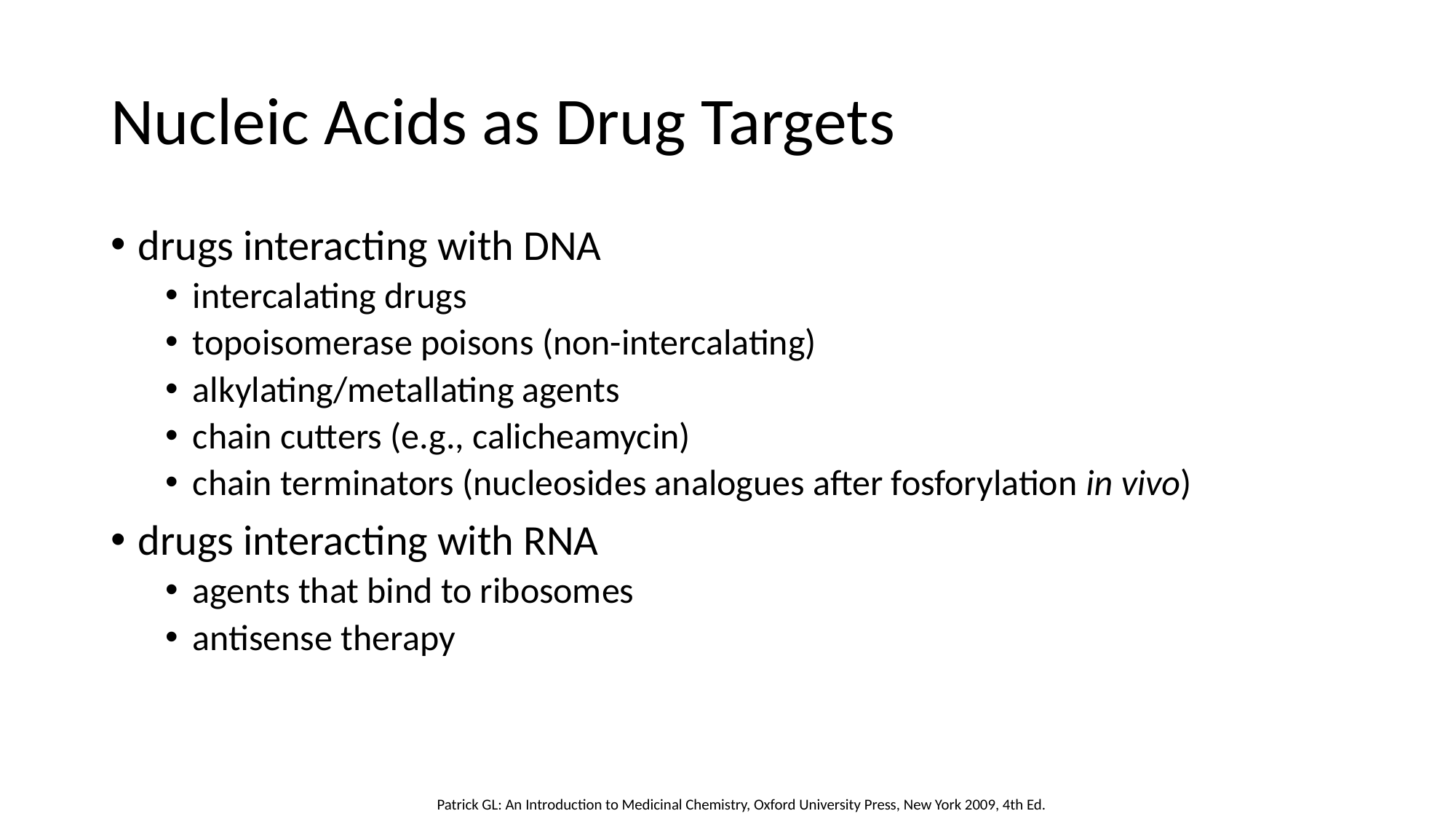

# Nucleic Acids as Drug Targets
drugs interacting with DNA
intercalating drugs
topoisomerase poisons (non-intercalating)
alkylating/metallating agents
chain cutters (e.g., calicheamycin)
chain terminators (nucleosides analogues after fosforylation in vivo)
drugs interacting with RNA
agents that bind to ribosomes
antisense therapy

Patrick GL: An Introduction to Medicinal Chemistry, Oxford University Press, New York 2009, 4th Ed.